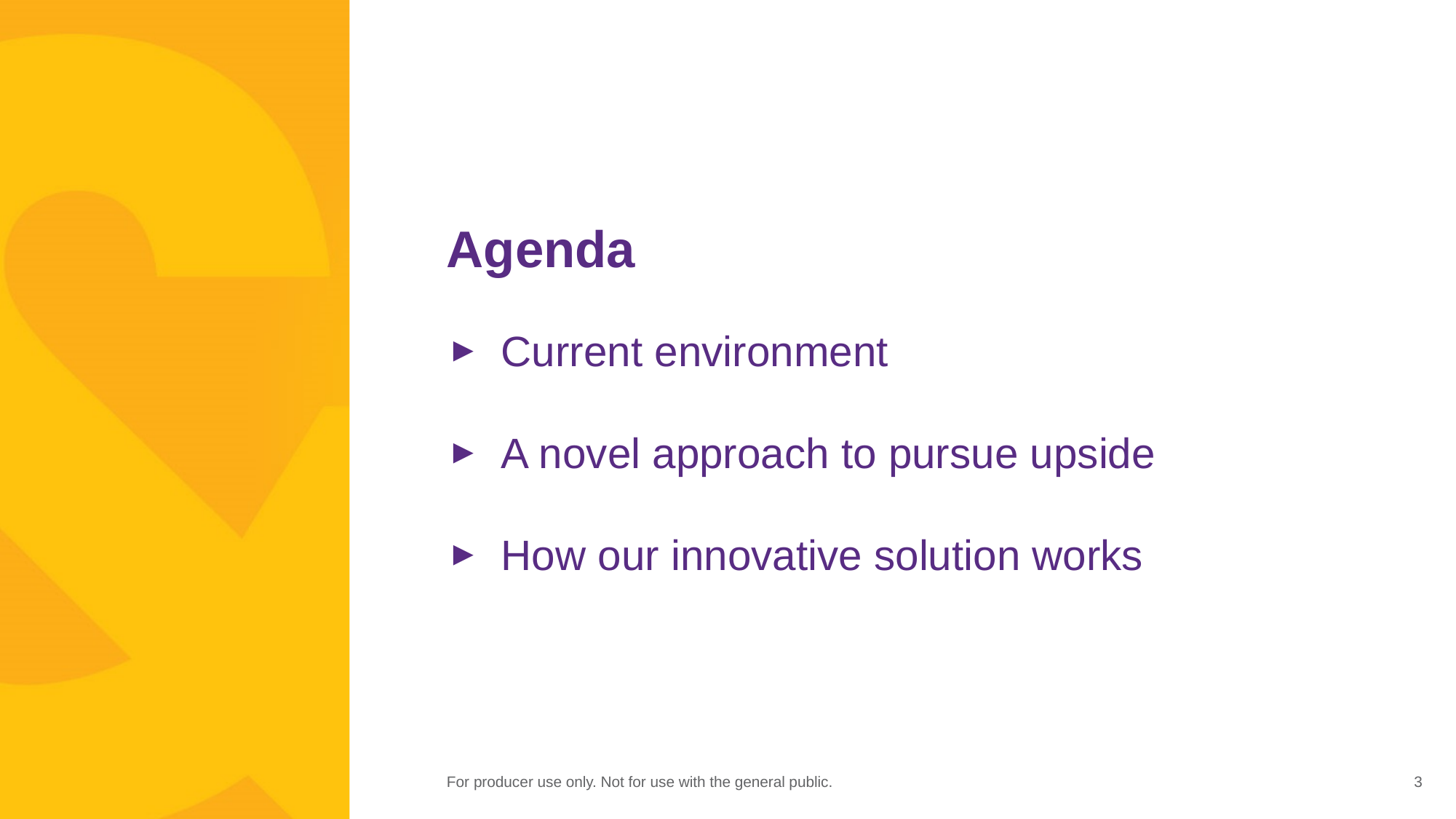

Agenda
Current environment
A novel approach to pursue upside
How our innovative solution works
3
For producer use only. Not for use with the general public.